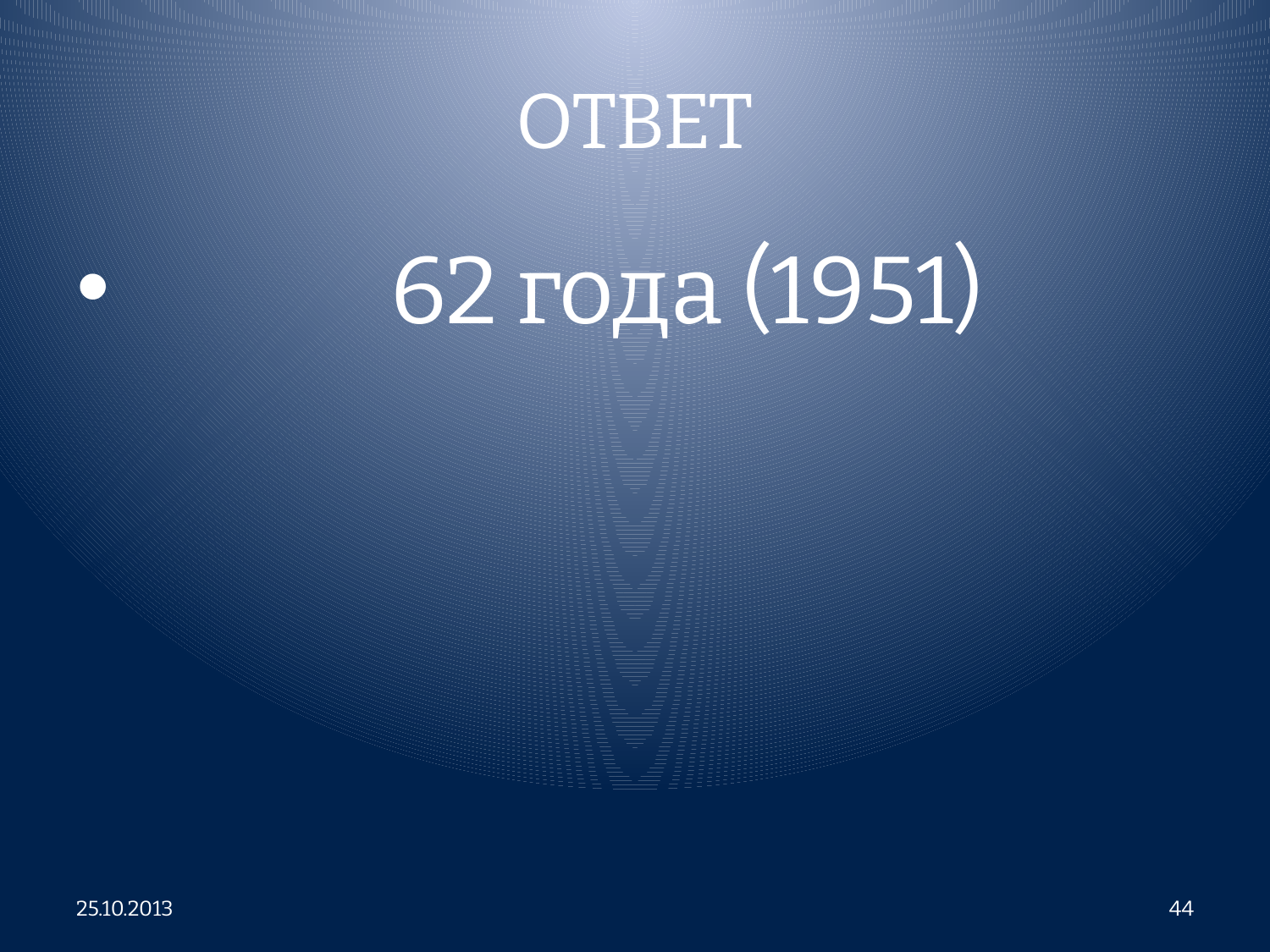

# ОТВЕТ
              62 года (1951)
25.10.2013
44